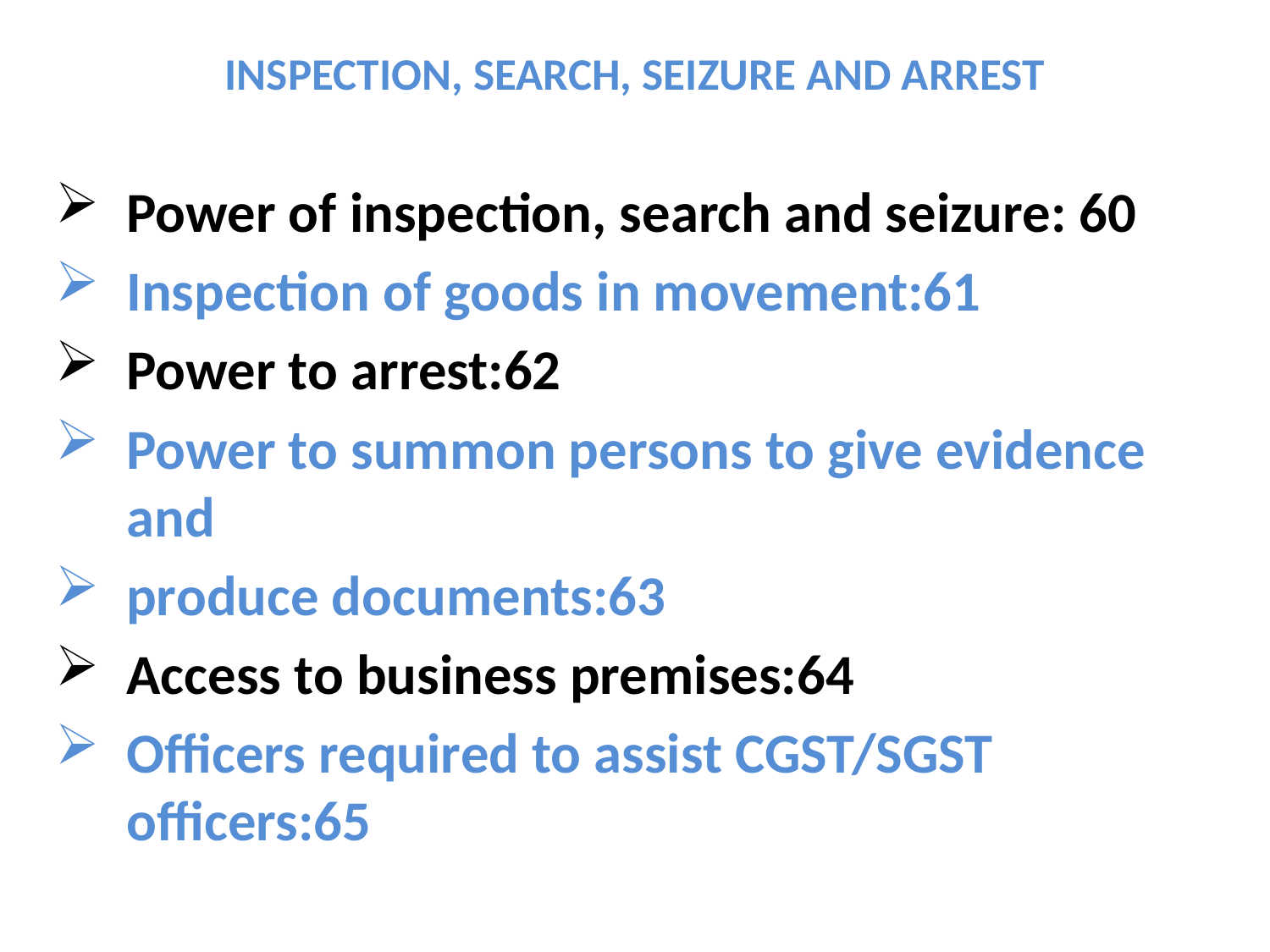

# INSPECTION, SEARCH, SEIZURE AND ARREST
Power of inspection, search and seizure: 60
Inspection of goods in movement:61
Power to arrest:62
Power to summon persons to give evidence and
produce documents:63
Access to business premises:64
Officers required to assist CGST/SGST officers:65